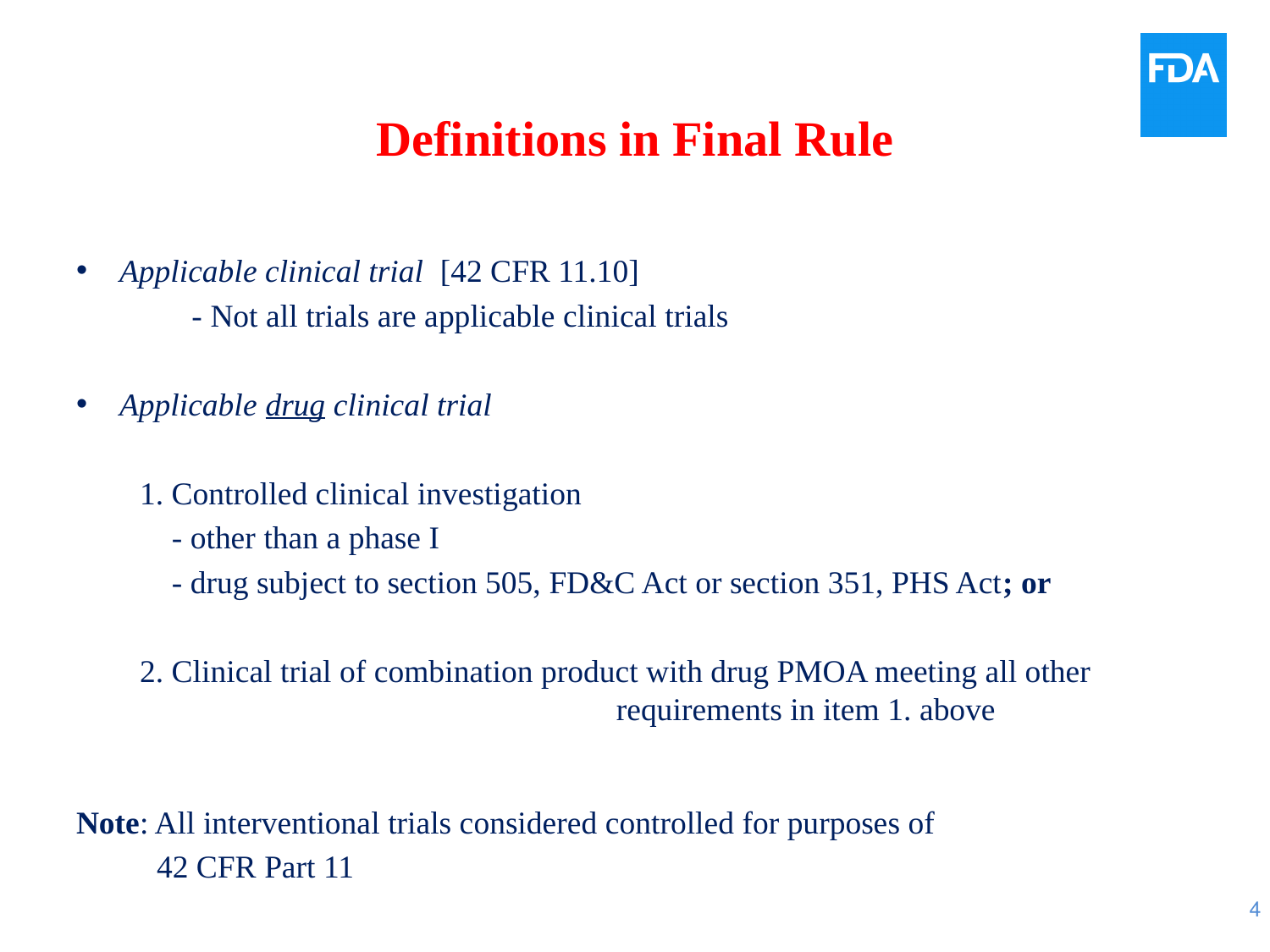

# Definitions in Final Rule
Applicable clinical trial  [42 CFR 11.10]
- Not all trials are applicable clinical trials

Applicable drug clinical trial

	1. Controlled clinical investigation
	    - other than a phase I
	    - drug subject to section 505, FD&C Act or section 351, PHS Act; or

	2. Clinical trial of combination product with drug PMOA meeting all other                                                                     	    requirements in item 1. above

Note: All interventional trials considered controlled for purposes of
          42 CFR Part 11